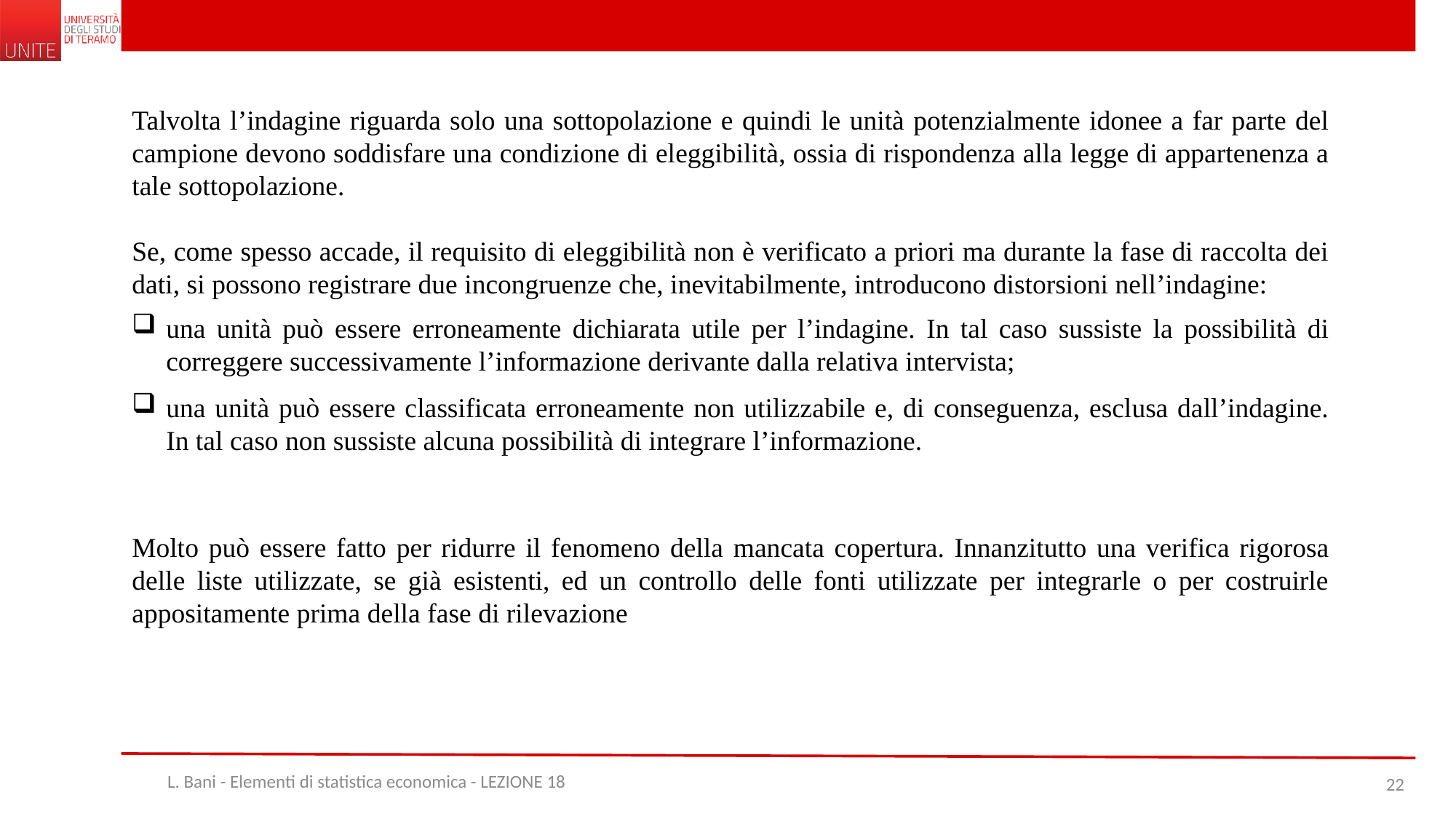

Talvolta l’indagine riguarda solo una sottopolazione e quindi le unità potenzialmente idonee a far parte del campione devono soddisfare una condizione di eleggibilità, ossia di rispondenza alla legge di appartenenza a tale sottopolazione.
Se, come spesso accade, il requisito di eleggibilità non è verificato a priori ma durante la fase di raccolta dei dati, si possono registrare due incongruenze che, inevitabilmente, introducono distorsioni nell’indagine:
una unità può essere erroneamente dichiarata utile per l’indagine. In tal caso sussiste la possibilità di correggere successivamente l’informazione derivante dalla relativa intervista;
una unità può essere classificata erroneamente non utilizzabile e, di conseguenza, esclusa dall’indagine. In tal caso non sussiste alcuna possibilità di integrare l’informazione.
Molto può essere fatto per ridurre il fenomeno della mancata copertura. Innanzitutto una verifica rigorosa delle liste utilizzate, se già esistenti, ed un controllo delle fonti utilizzate per integrarle o per costruirle appositamente prima della fase di rilevazione
L. Bani - Elementi di statistica economica - LEZIONE 18
22